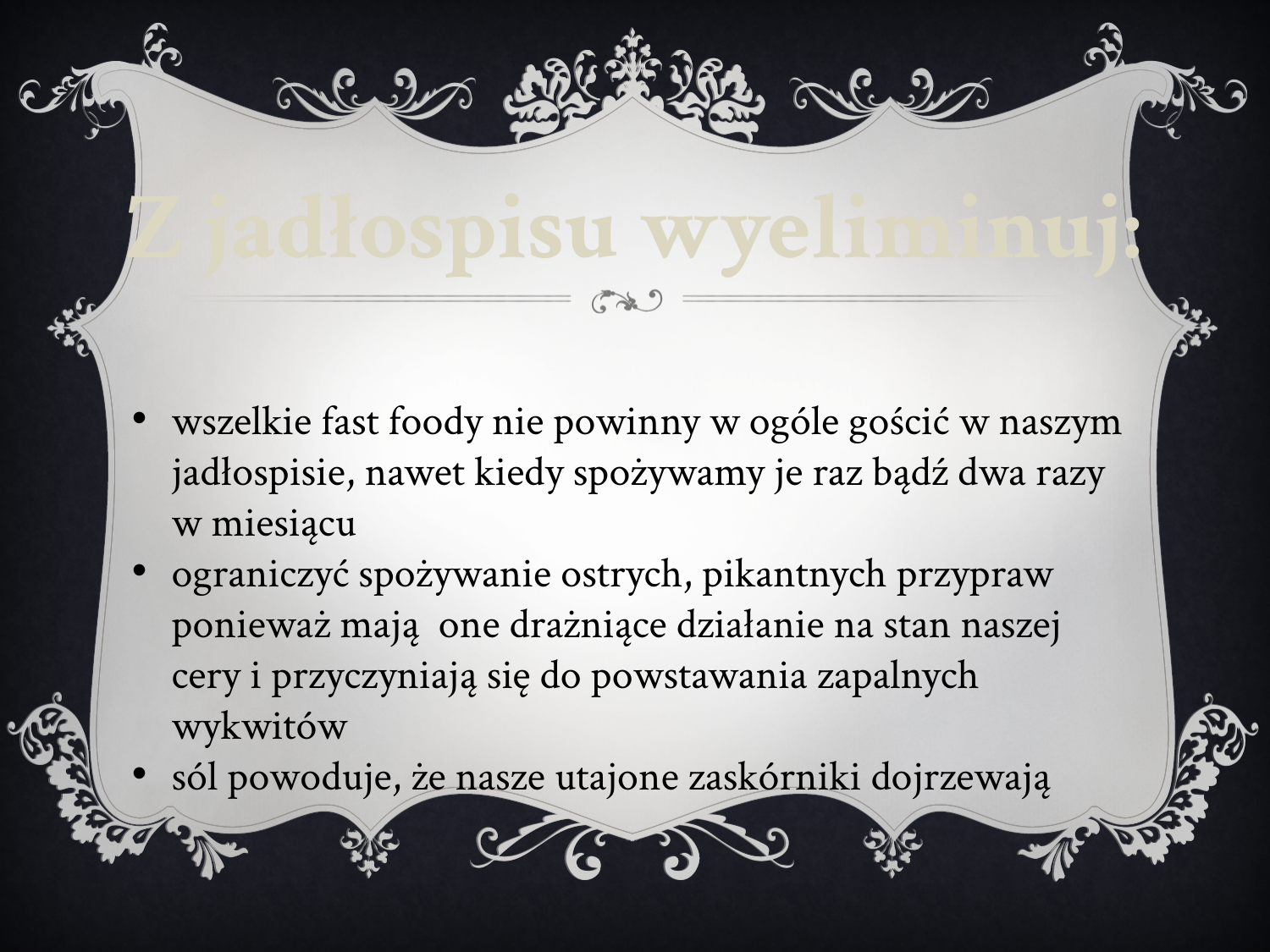

Z jadłospisu wyeliminuj:
wszelkie fast foody nie powinny w ogóle gościć w naszym jadłospisie, nawet kiedy spożywamy je raz bądź dwa razy w miesiącu
ograniczyć spożywanie ostrych, pikantnych przypraw ponieważ mają  one drażniące działanie na stan naszej cery i przyczyniają się do powstawania zapalnych wykwitów
sól powoduje, że nasze utajone zaskórniki dojrzewają